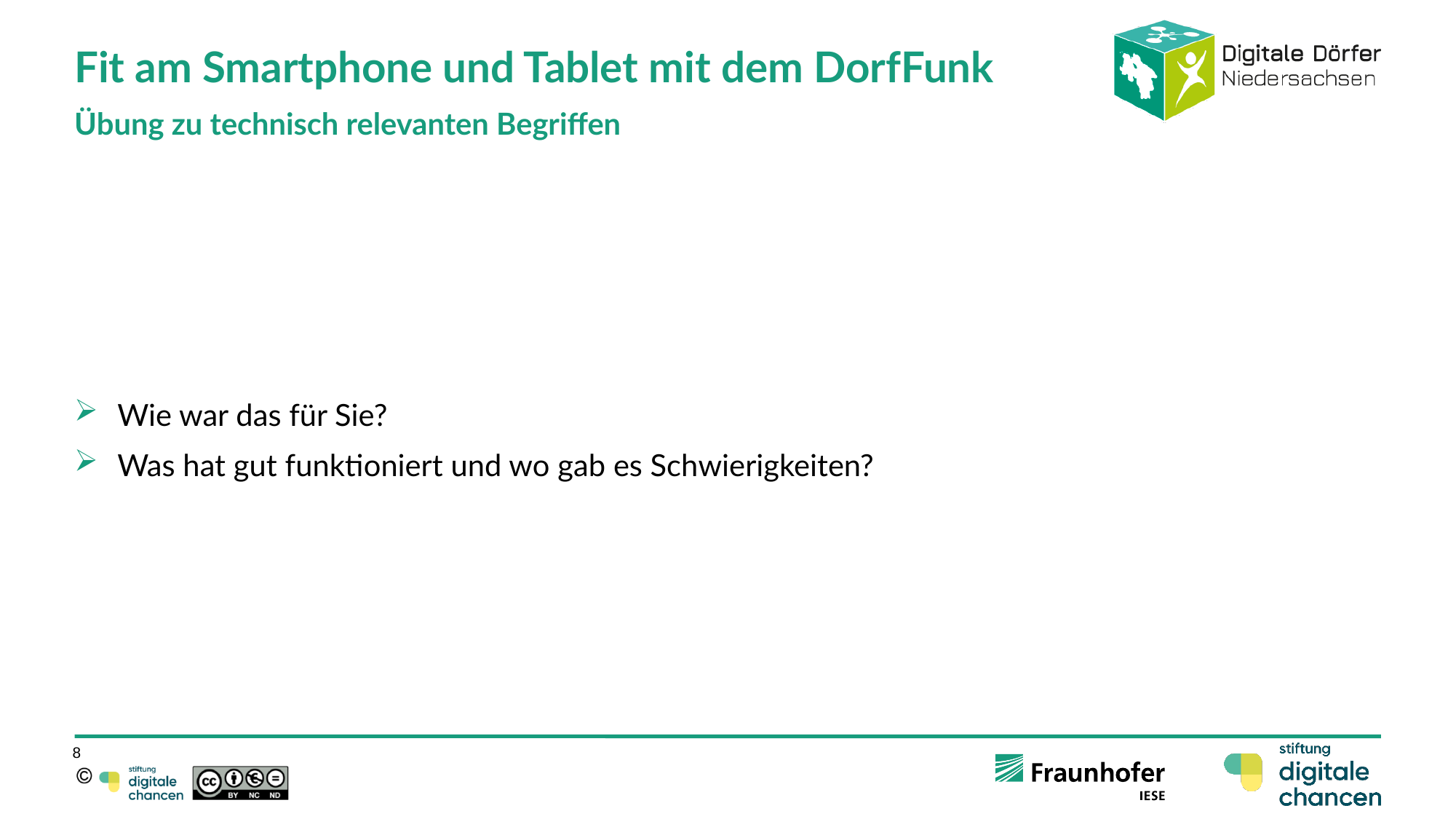

# Fit am Smartphone und Tablet mit dem DorfFunk
Übung zu technisch relevanten Begriffen
Wie war das für Sie?
Was hat gut funktioniert und wo gab es Schwierigkeiten?